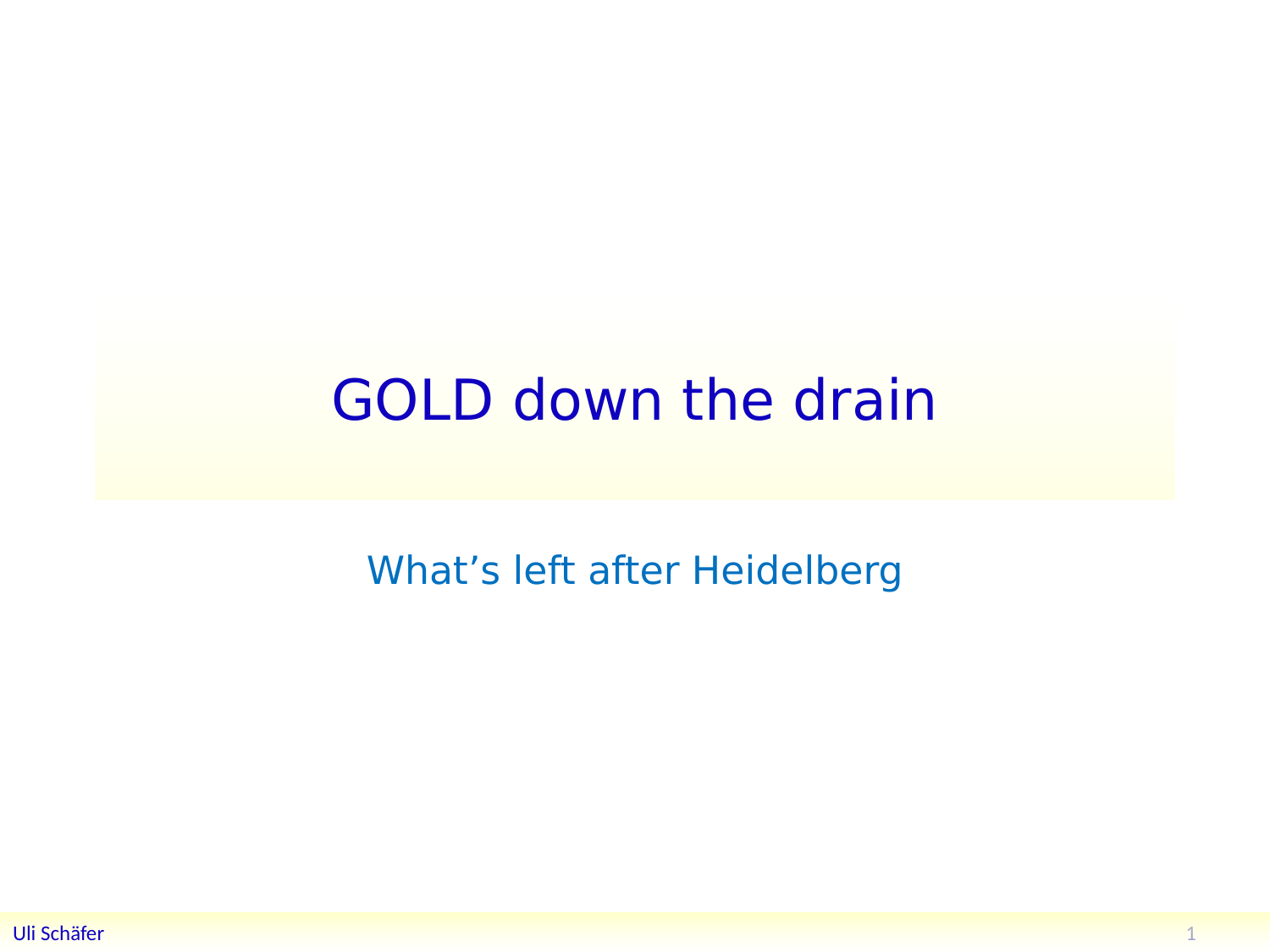

# GOLD down the drain
What’s left after Heidelberg
1
Uli Schäfer